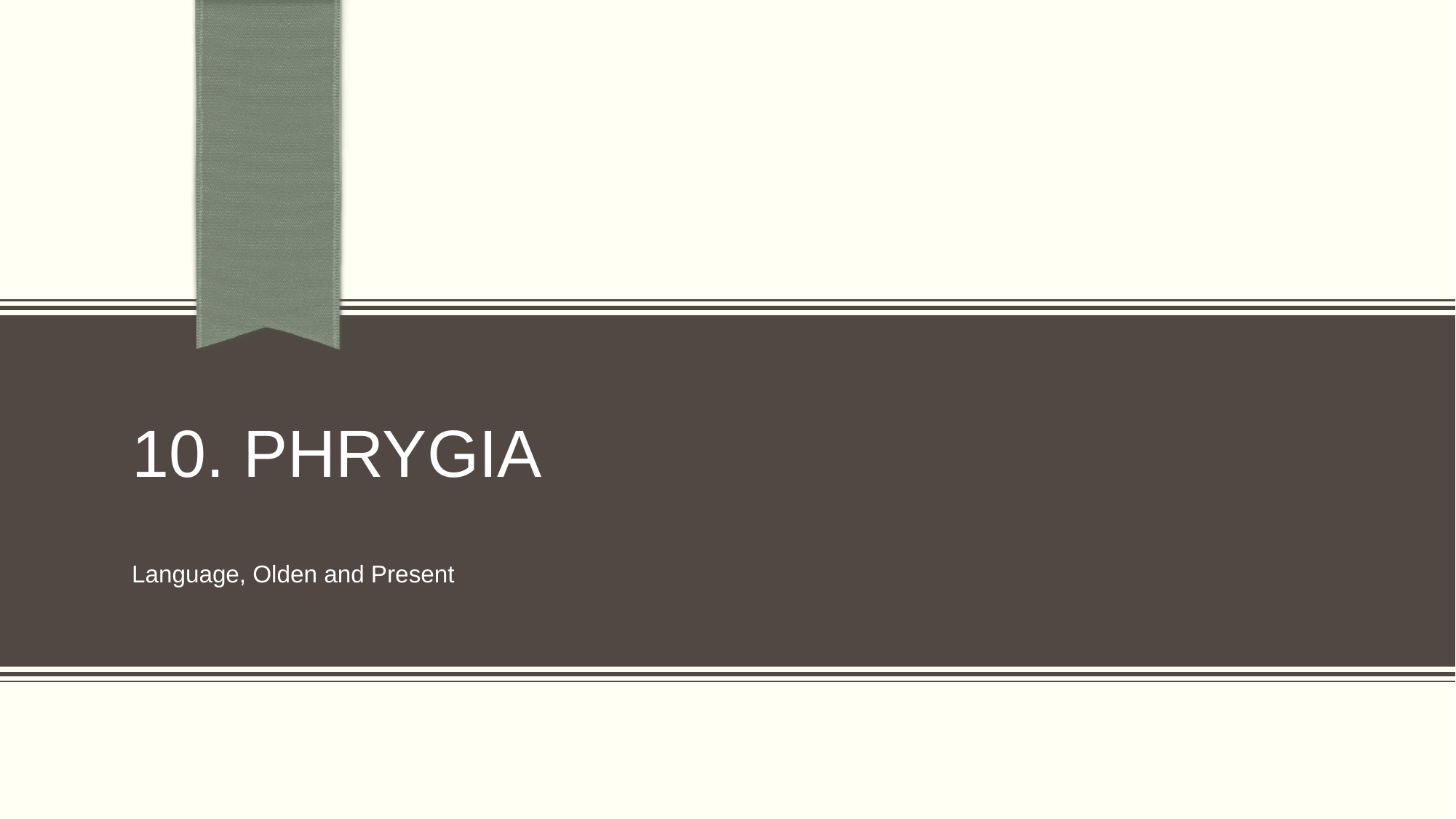

# 10. Phrygia
Language, Olden and Present